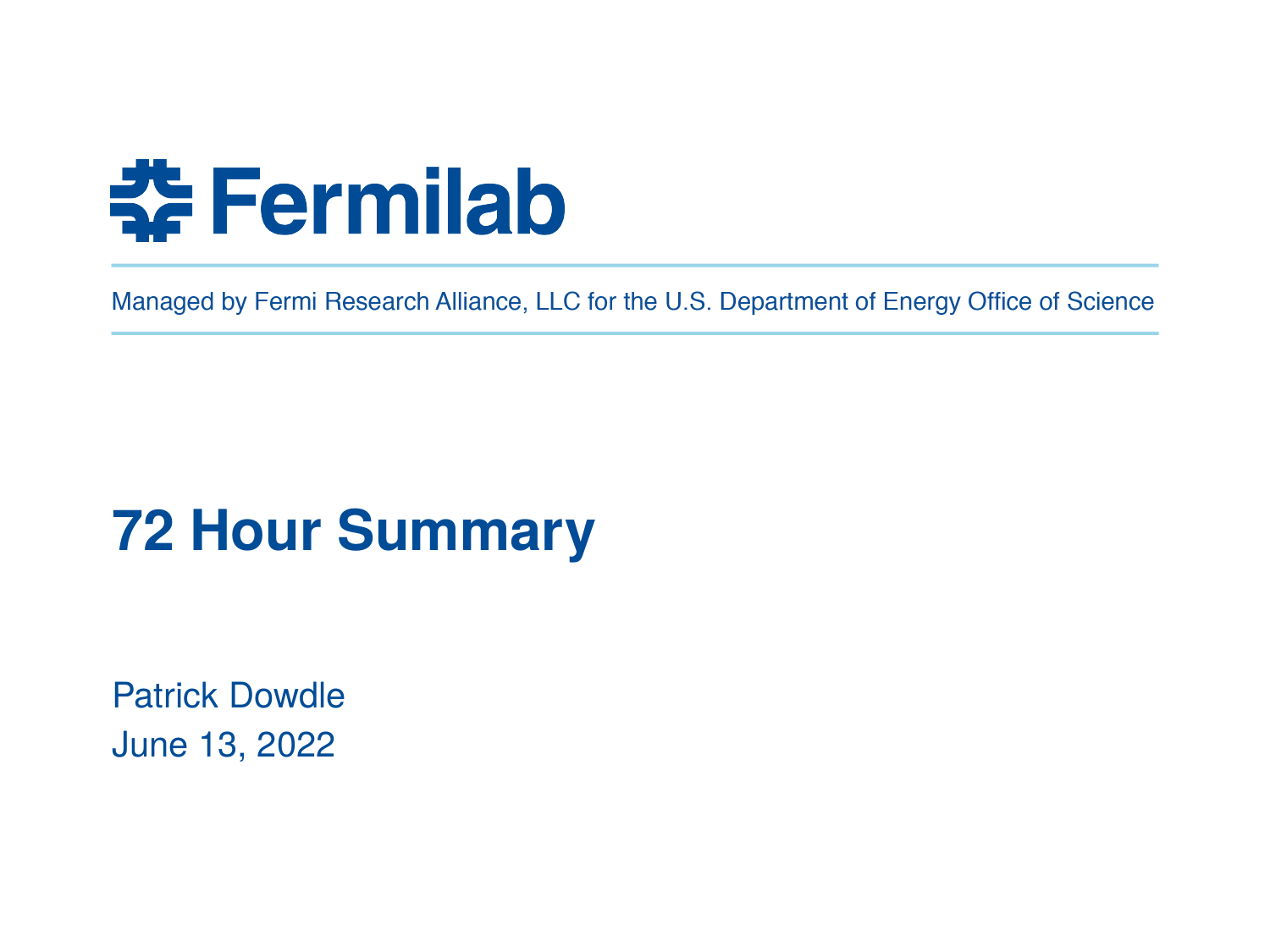

# 72 Hour Summary
Patrick Dowdle
June 13, 2022